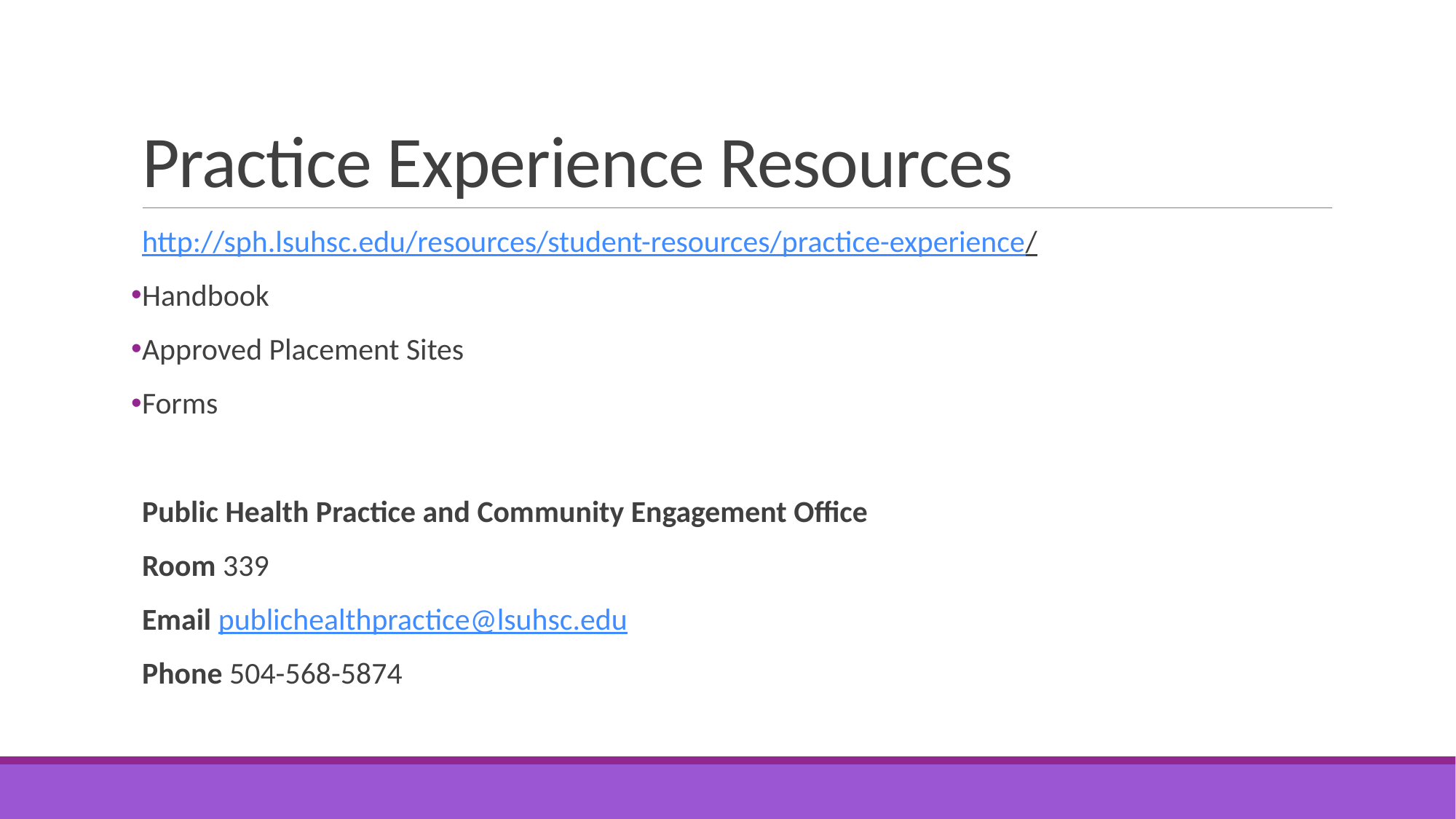

# Practice Experience Resources
http://sph.lsuhsc.edu/resources/student-resources/practice-experience/
Handbook
Approved Placement Sites
Forms

Public Health Practice and Community Engagement Office
Room 339
Email publichealthpractice@lsuhsc.edu
Phone 504-568-5874